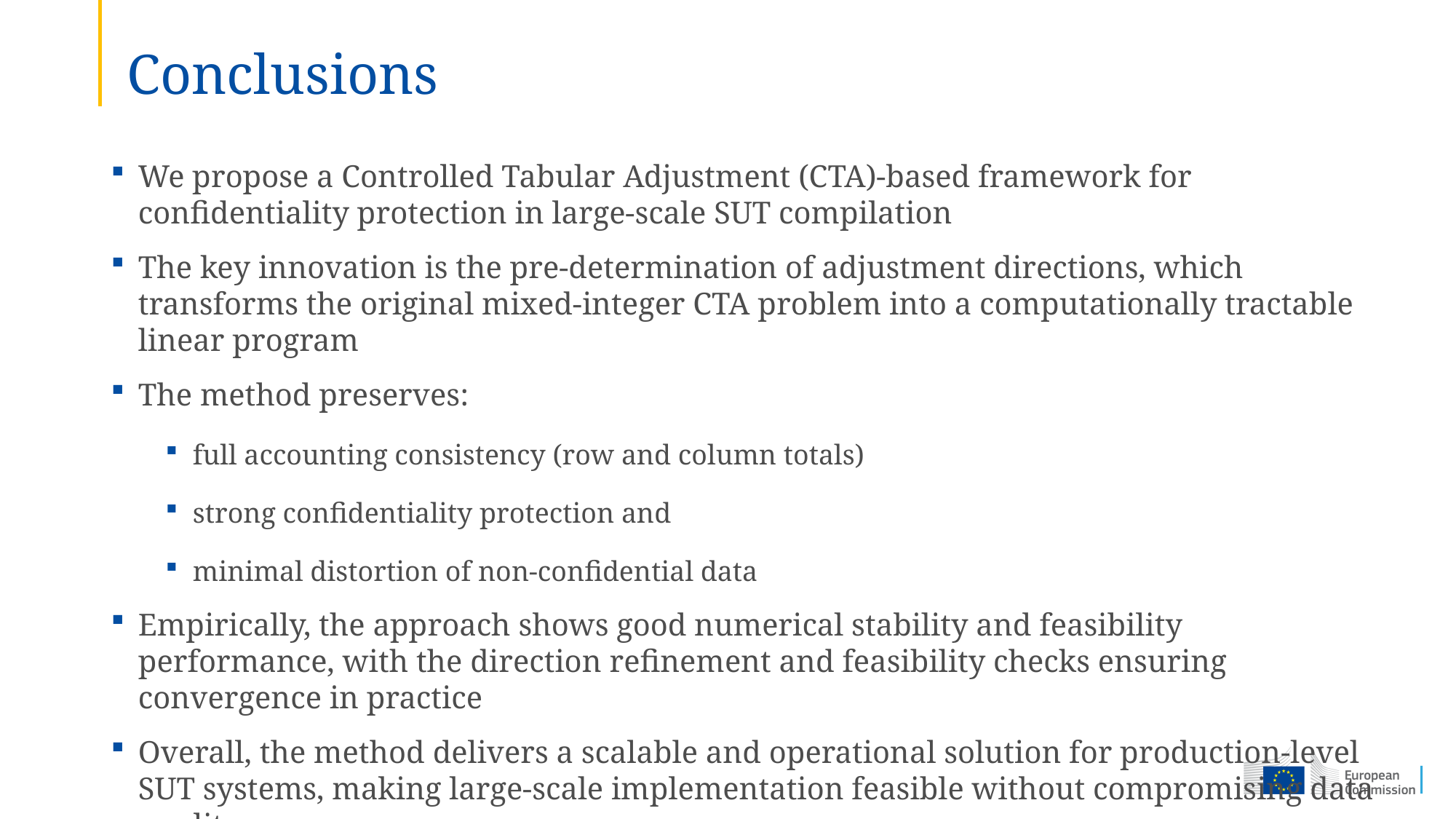

# Conclusions
We propose a Controlled Tabular Adjustment (CTA)-based framework for confidentiality protection in large-scale SUT compilation
The key innovation is the pre-determination of adjustment directions, which transforms the original mixed-integer CTA problem into a computationally tractable linear program
The method preserves:
full accounting consistency (row and column totals)
strong confidentiality protection and
minimal distortion of non-confidential data
Empirically, the approach shows good numerical stability and feasibility performance, with the direction refinement and feasibility checks ensuring convergence in practice
Overall, the method delivers a scalable and operational solution for production-level SUT systems, making large-scale implementation feasible without compromising data quality